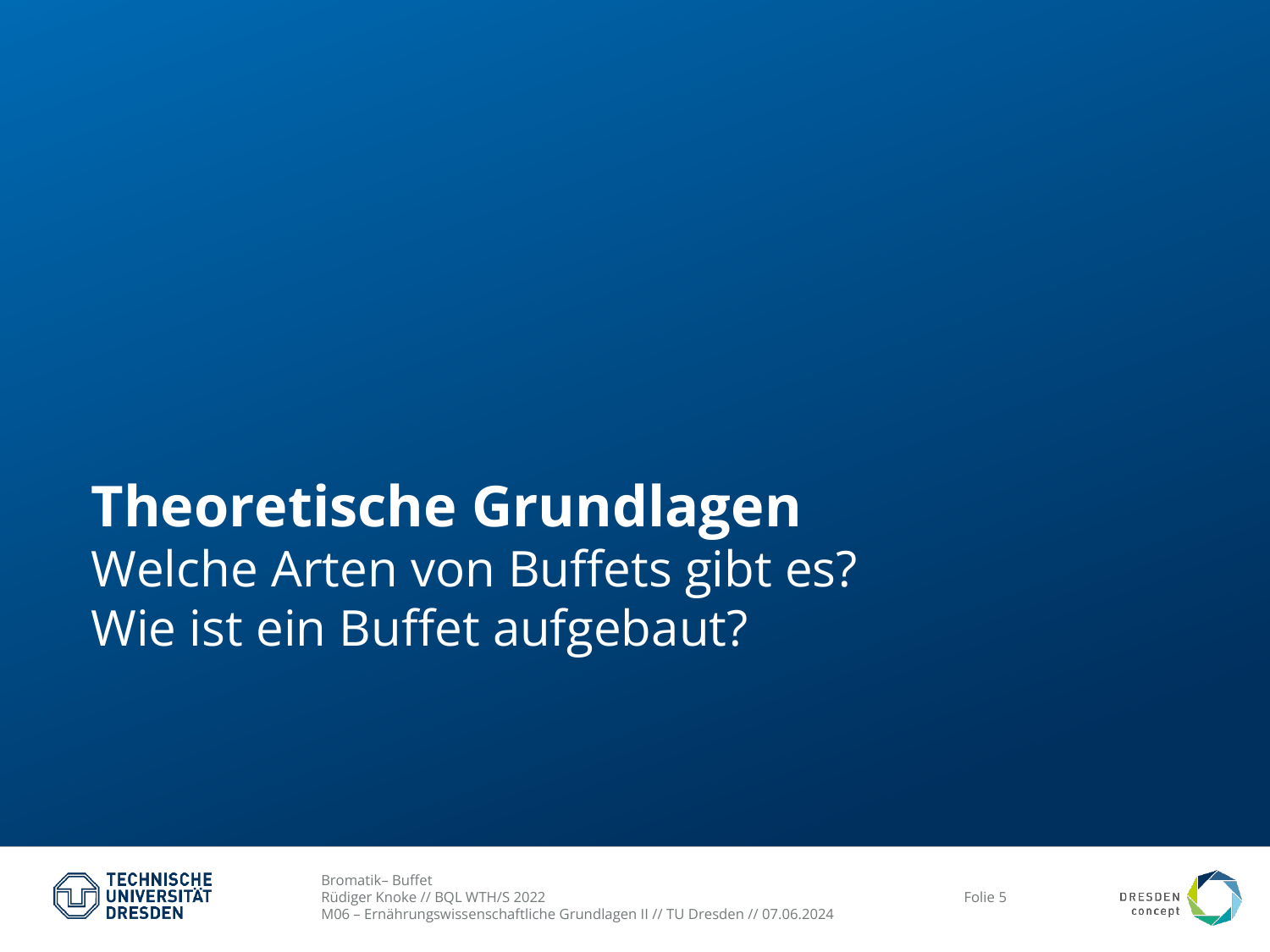

# Theoretische Grundlagen Welche Arten von Buffets gibt es? Wie ist ein Buffet aufgebaut?